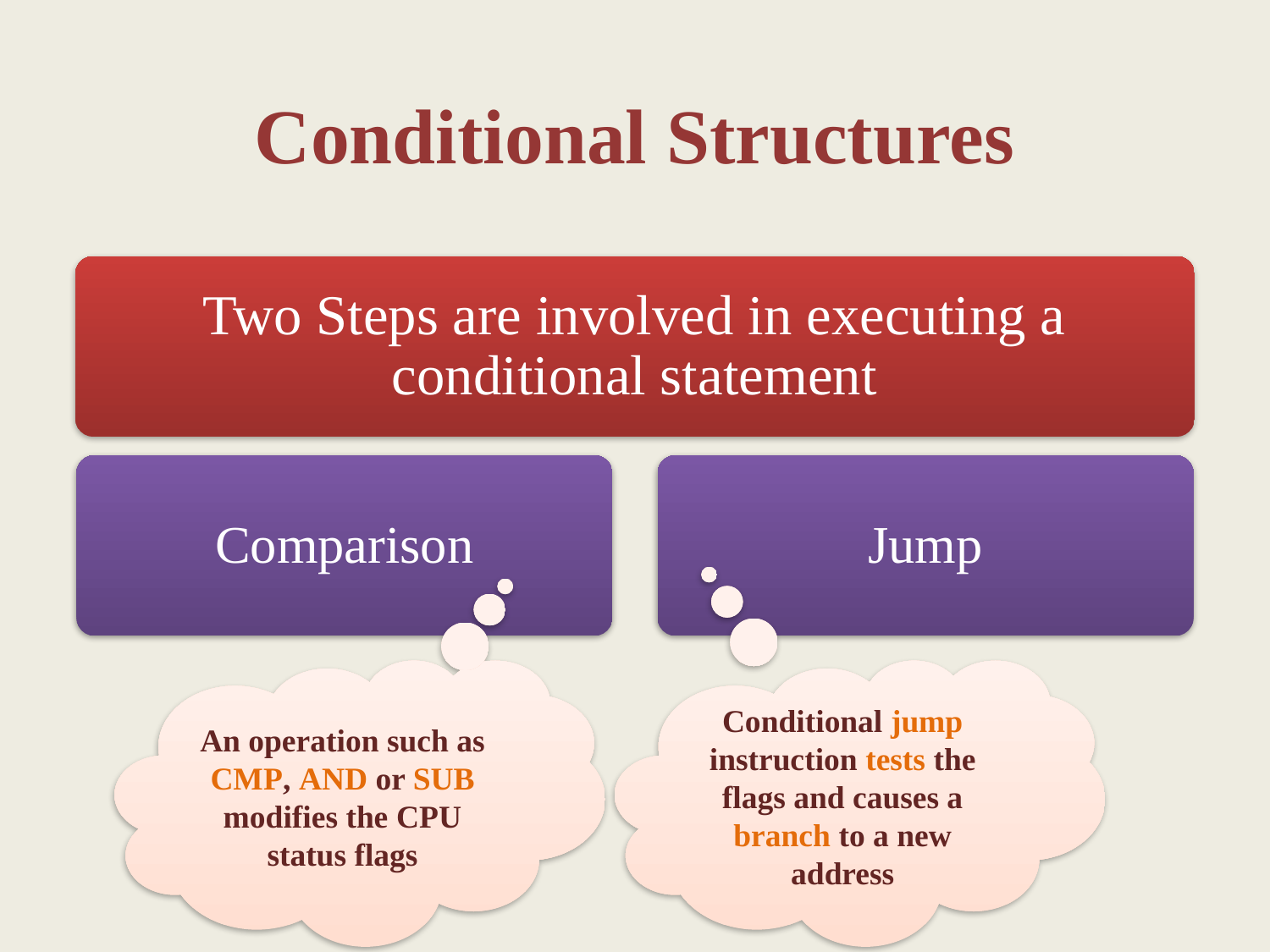

Conditional Structures

Two Steps are involved in executing a conditional statement

Comparison

Jump
An operation such as CMP, AND or SUB modifies the CPU status flags
Conditional jump instruction tests the flags and causes a branch to a new
address